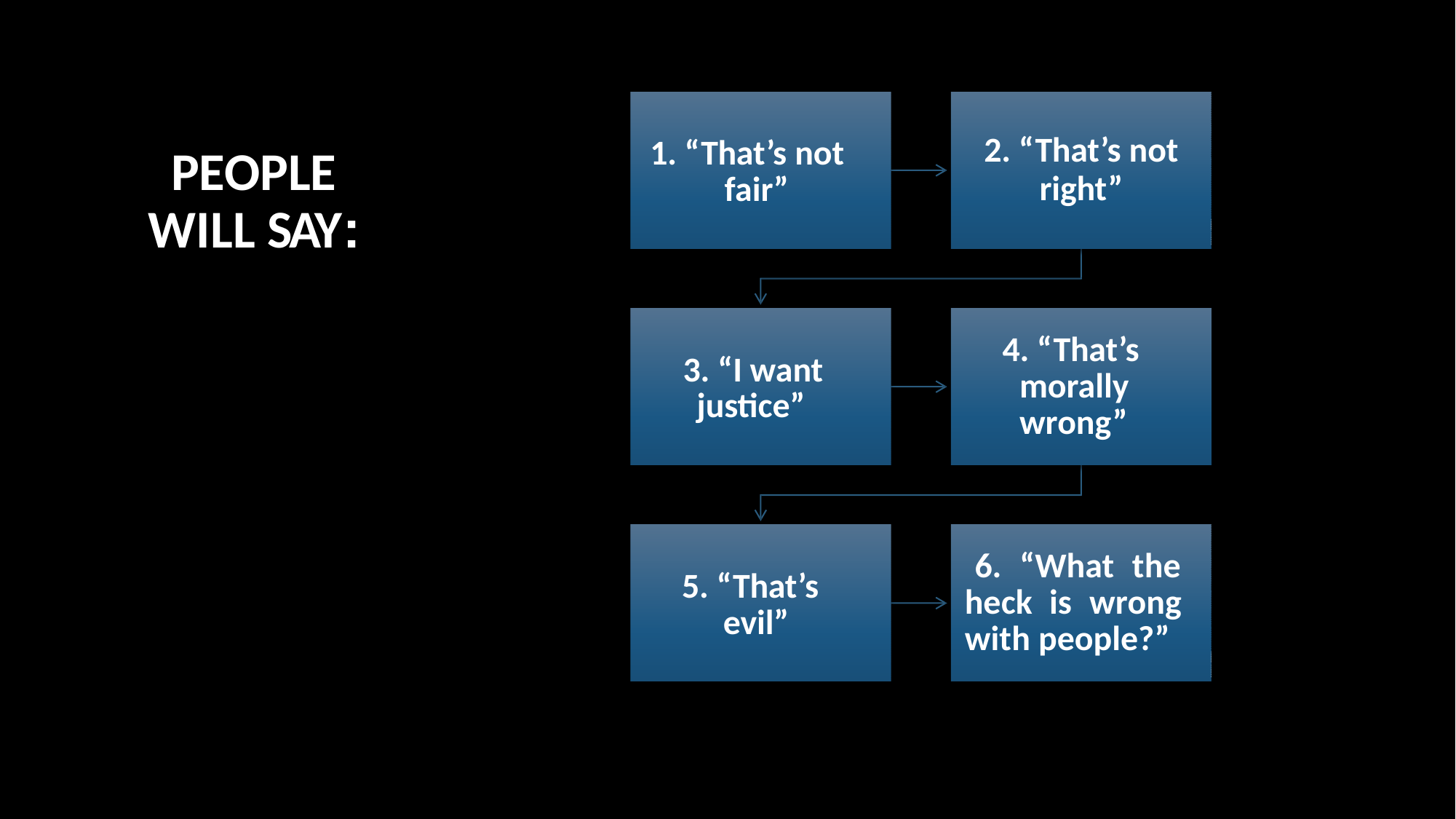

1. “That’s not  fair”

2. “That’s not
right”
PEOPLE  WILL SAY:
4. “That’s  morally  wrong”

3. “I want  justice”

6. “What the  heck is wrong  with people?”

5. “That’s  evil”